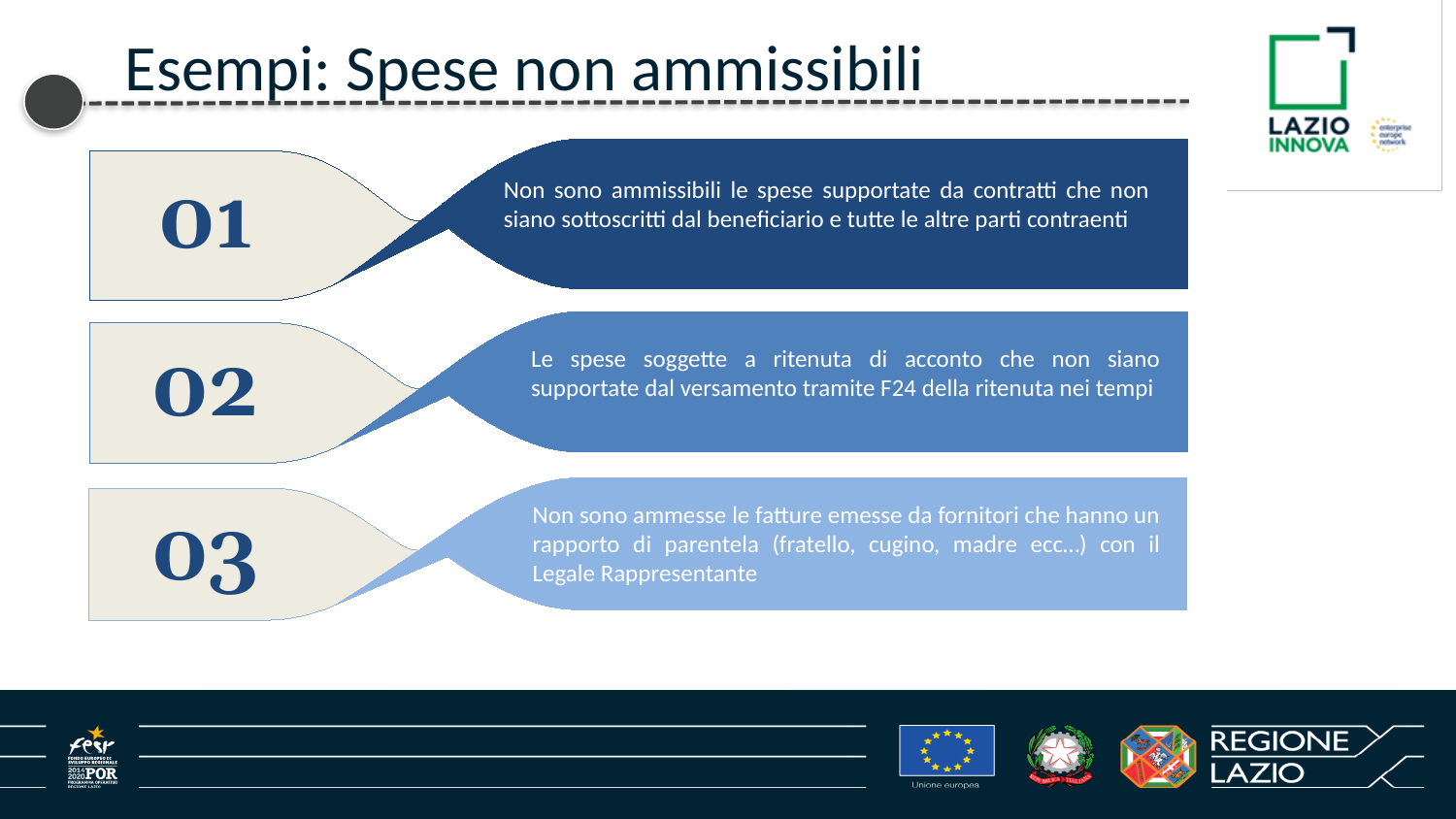

Esempi: Spese non ammissibili

01

Non sono ammissibili le spese supportate da contratti che non siano sottoscritti dal beneficiario e tutte le altre parti contraenti

02
Le spese soggette a ritenuta di acconto che non siano supportate dal versamento tramite F24 della ritenuta nei tempi

03
Non sono ammesse le fatture emesse da fornitori che hanno un rapporto di parentela (fratello, cugino, madre ecc…) con il Legale Rappresentante
7